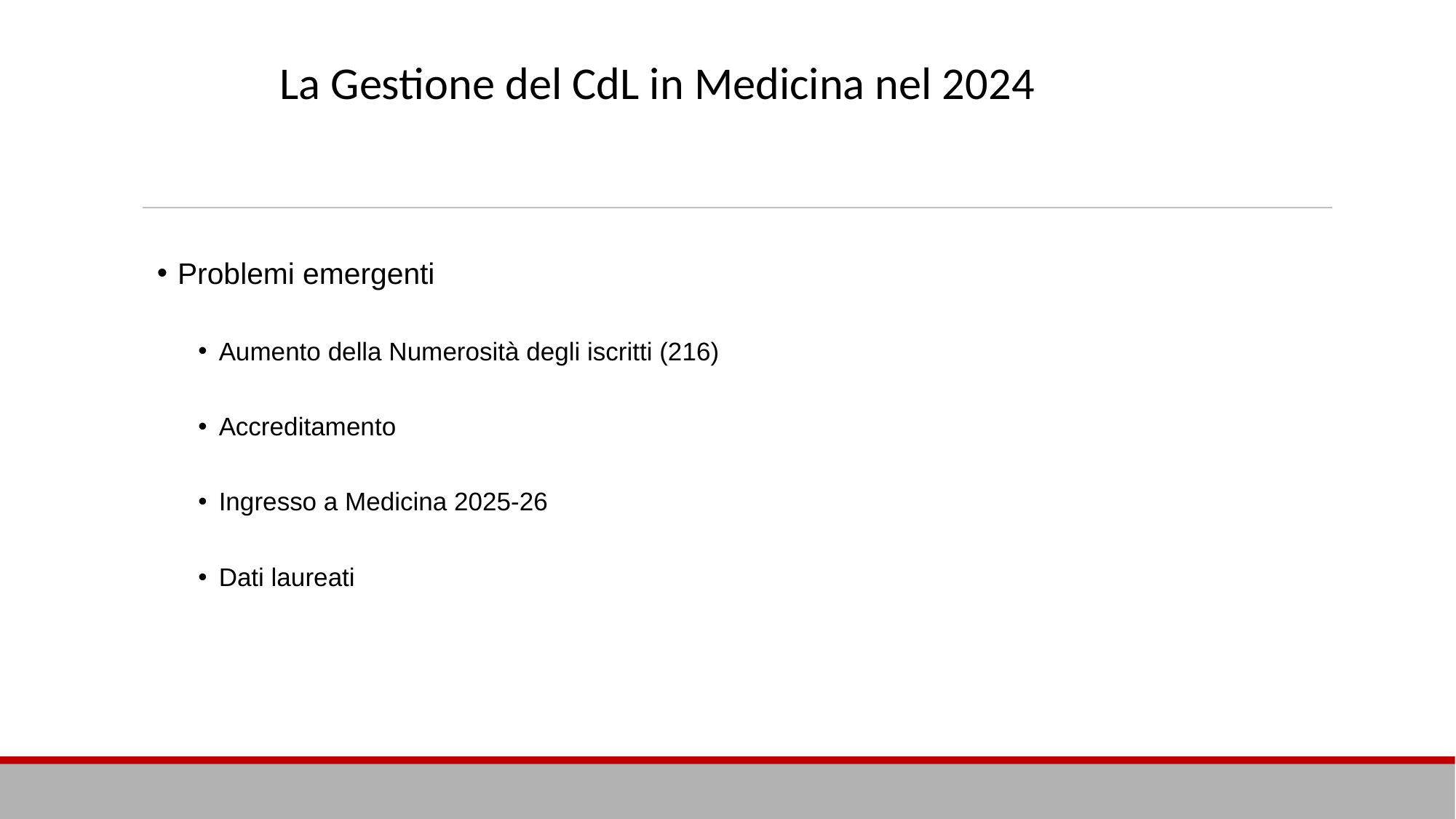

# La Gestione del CdL in Medicina nel 2024
Problemi emergenti

Aumento della Numerosità degli iscritti (216)

Accreditamento

Ingresso a Medicina 2025-26

Dati laureati